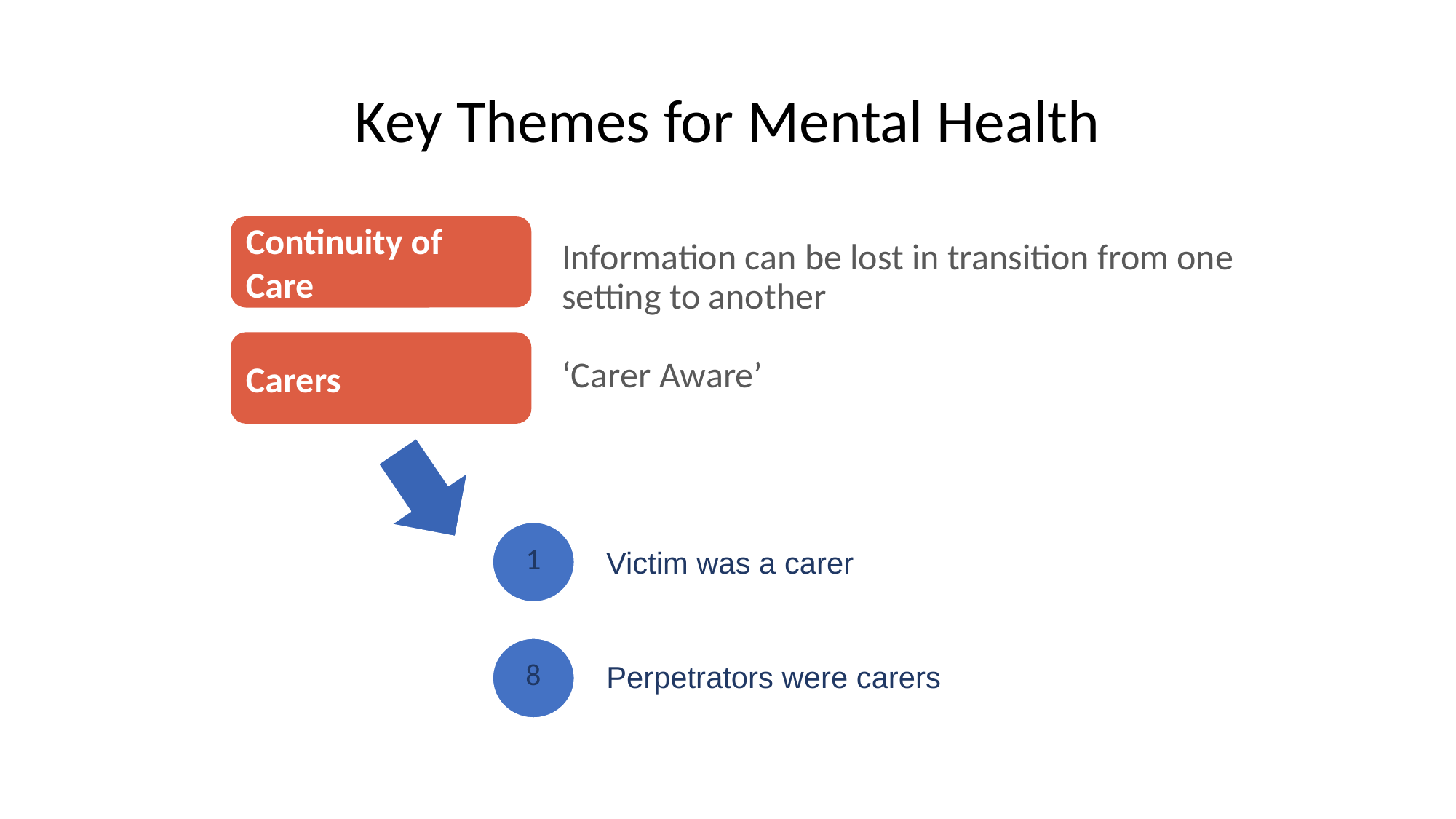

# Key Themes for Mental Health
Continuity of Care
Information can be lost in transition from one setting to another

‘Carer Aware’

Carers

1
Victim was a carer
8
Perpetrators were carers